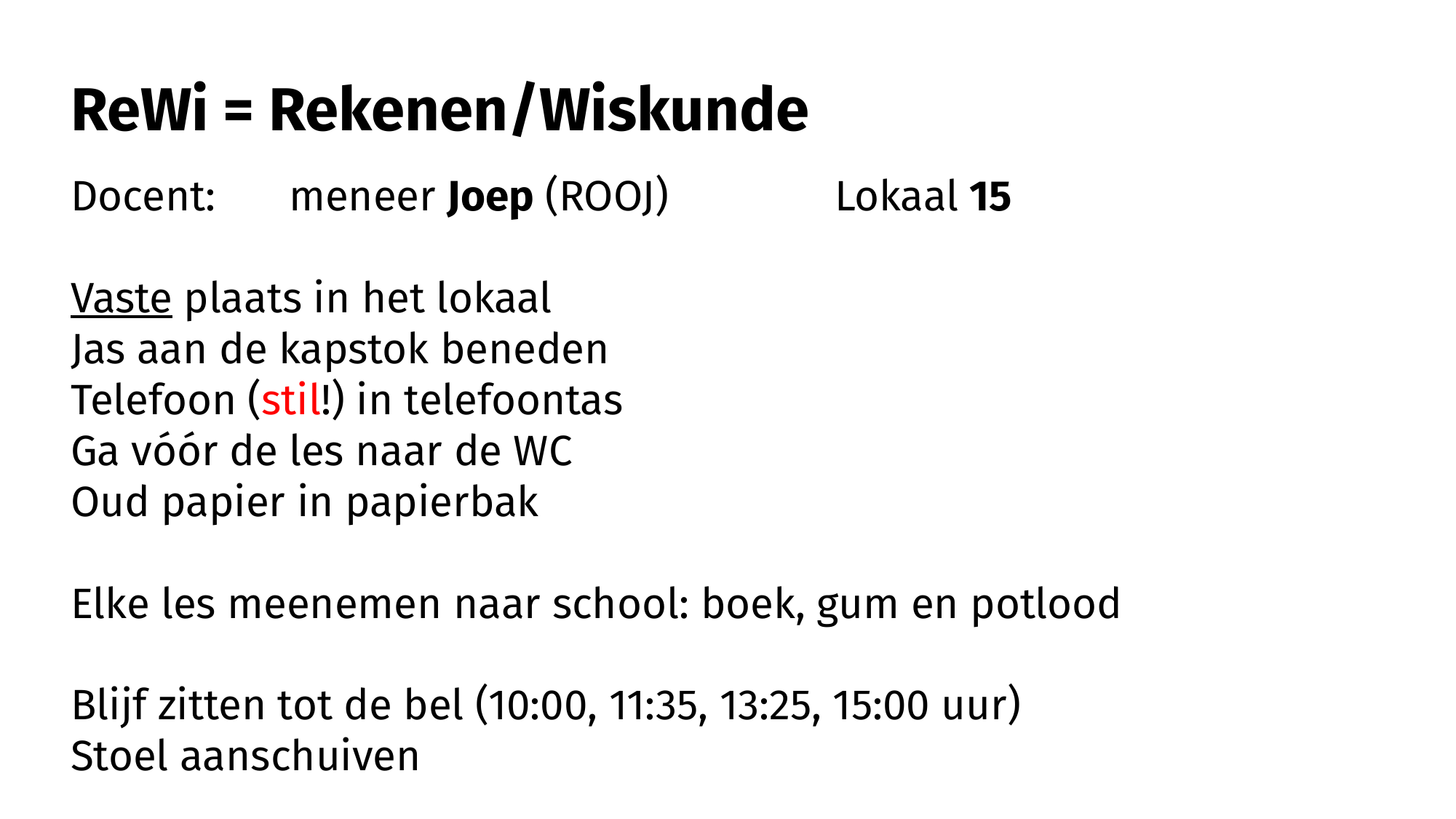

ReWi = Rekenen/Wiskunde

Docent:	meneer Joep (ROOJ)		Lokaal 15
												Vaste plaats in het lokaal
Jas aan de kapstok beneden
Telefoon (stil!) in telefoontas
Ga vóór de les naar de WC
Oud papier in papierbak

Elke les meenemen naar school: boek, gum en potlood

Blijf zitten tot de bel (10:00, 11:35, 13:25, 15:00 uur)
Stoel aanschuiven